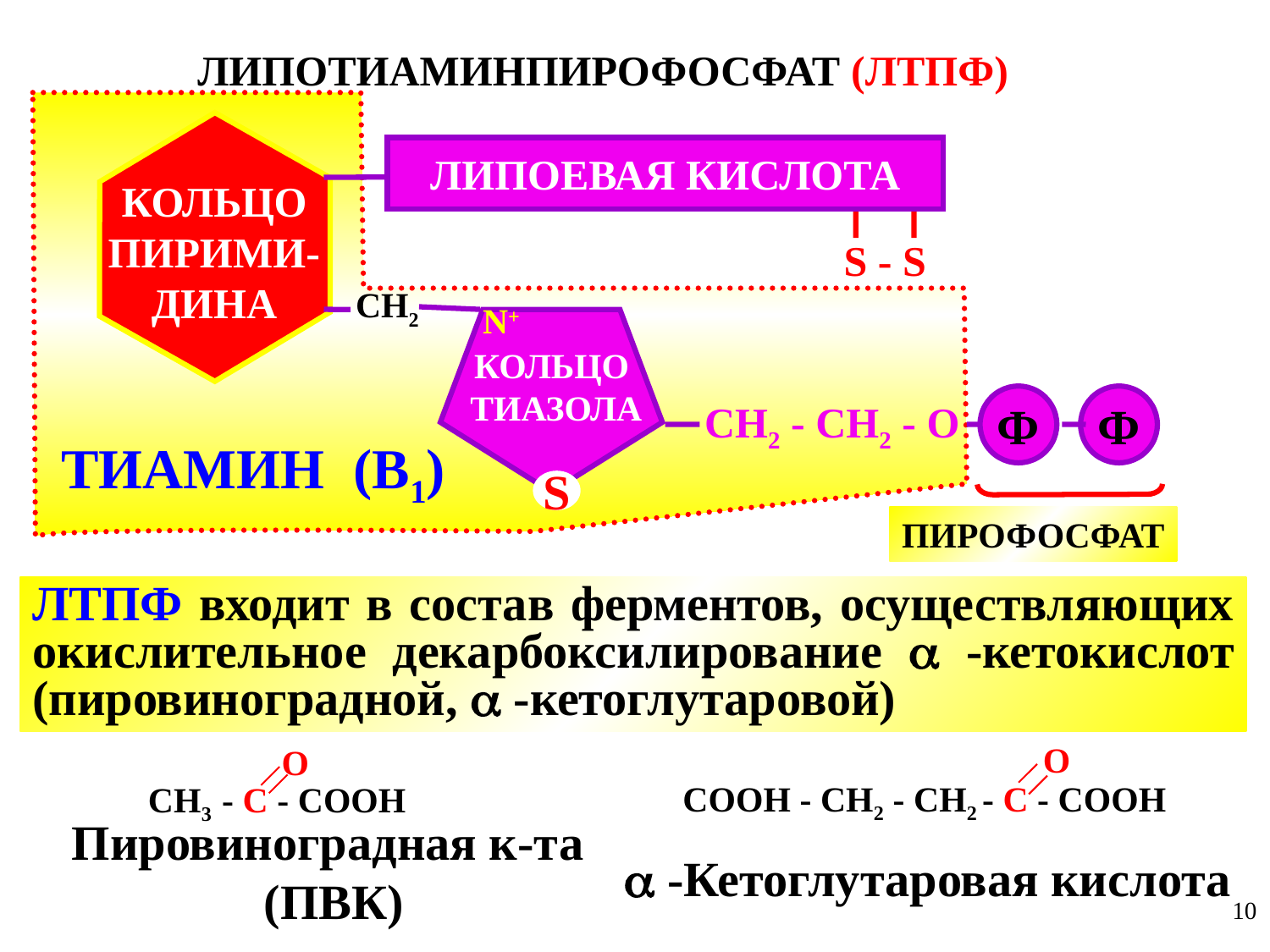

ЛИПОТИАМИНПИРОФОСФАТ (ЛТПФ)

ЛИПОЕВАЯ КИСЛОТА

S - S
КОЛЬЦО
ПИРИМИ-ДИНА

СН2
N+

КОЛЬЦО
 ТИАЗОЛА
Ф
Ф
СН2 - СН2 - О

ТИАМИН  (В1)
S
ПИРОФОСФАТ
ЛТПФ входит в состав ферментов, осуществляющих окислительное декарбоксилирование α -кетокислот (пировиноградной, α -кетоглутаровой)
О

СООН - СН2 - СН2 - С - СООН

О

СН3  - С - СООН

Пировиноградная к-та
 (ПВК)
α -Кетоглутаровая кислота
10